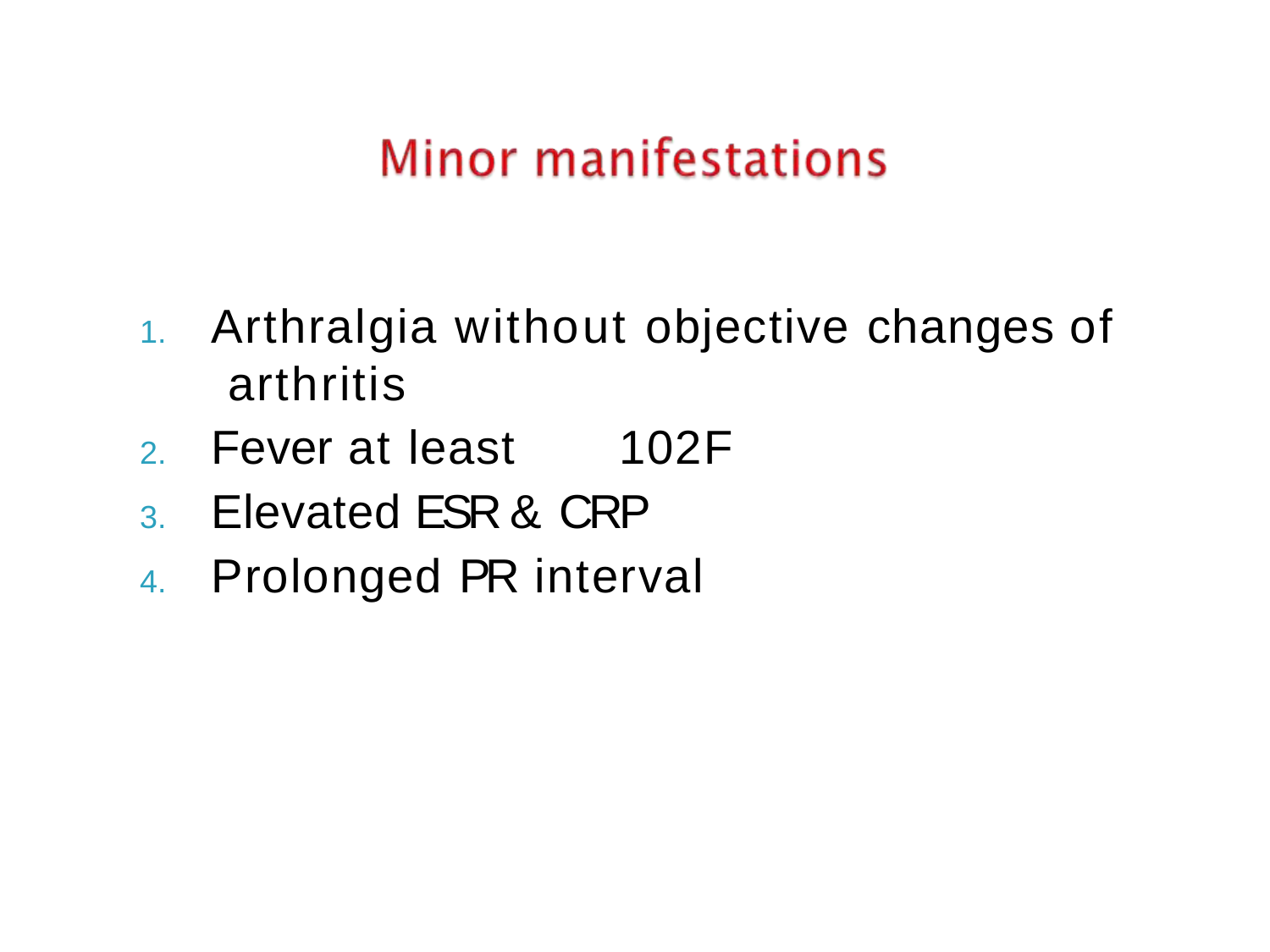

Arthralgia without objective changes of  arthritis
Fever at least	102F
Elevated ESR & CRP
Prolonged PR interval